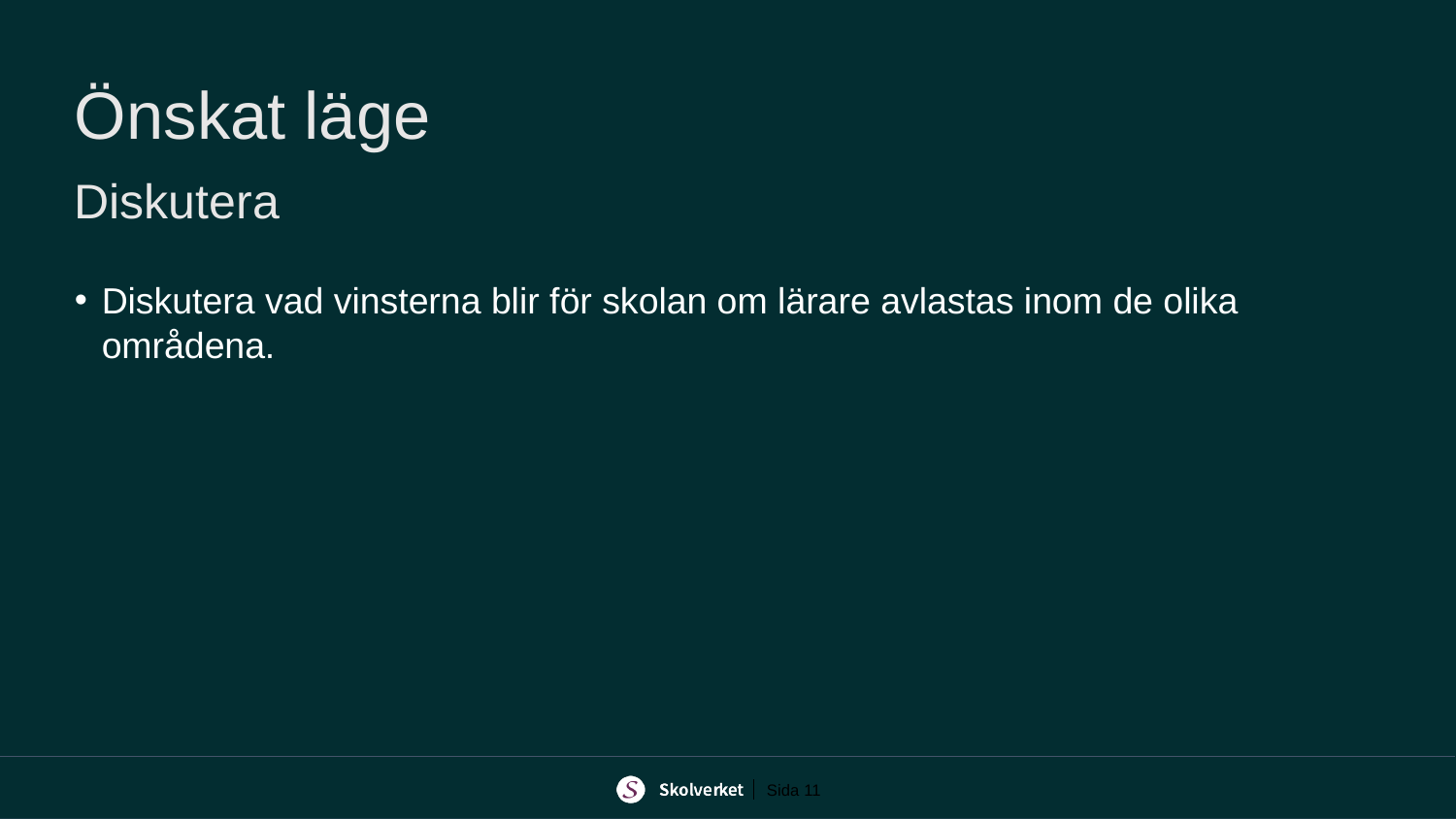

# Önskat läge Diskutera
Diskutera vad vinsterna blir för skolan om lärare avlastas inom de olika områdena.